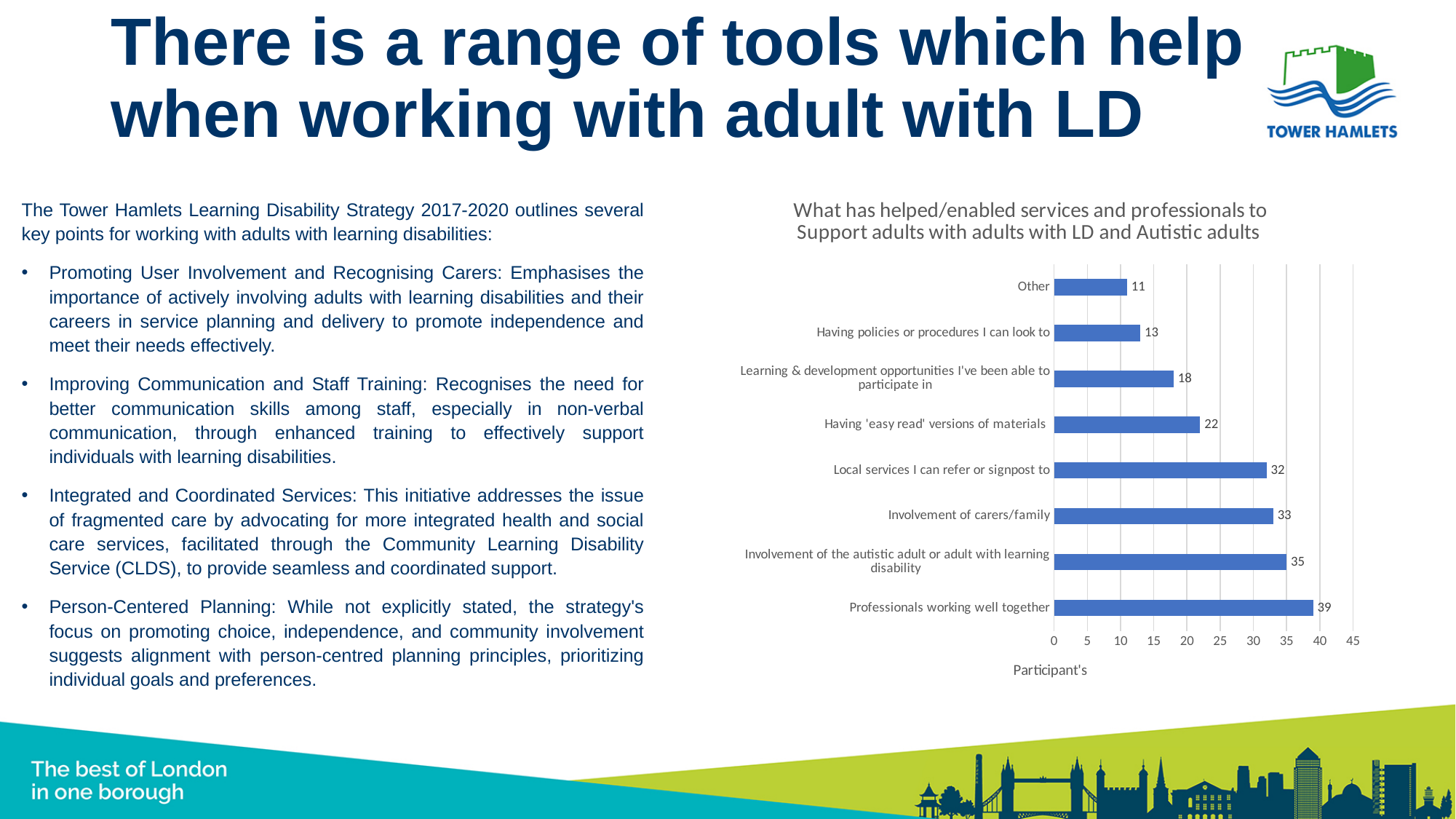

# There is a range of tools which help when working with adult with LD

### Chart: What has helped/enabled services and professionals to Support adults with adults with LD and Autistic adults

| Category |  |
|---|---|
| Professionals working well together | 39.0 |
| Involvement of the autistic adult or adult with learning disability  | 35.0 |
| Involvement of carers/family | 33.0 |
| Local services I can refer or signpost to | 32.0 |
| Having 'easy read' versions of materials  | 22.0 |
| Learning & development opportunities I've been able to participate in | 18.0 |
| Having policies or procedures I can look to | 13.0 |
| Other | 11.0 |
The Tower Hamlets Learning Disability Strategy 2017-2020 outlines several key points for working with adults with learning disabilities:
Promoting User Involvement and Recognising Carers: Emphasises the importance of actively involving adults with learning disabilities and their careers in service planning and delivery to promote independence and meet their needs effectively.
Improving Communication and Staff Training: Recognises the need for better communication skills among staff, especially in non-verbal communication, through enhanced training to effectively support individuals with learning disabilities.
Integrated and Coordinated Services: This initiative addresses the issue of fragmented care by advocating for more integrated health and social care services, facilitated through the Community Learning Disability Service (CLDS), to provide seamless and coordinated support.
Person-Centered Planning: While not explicitly stated, the strategy's focus on promoting choice, independence, and community involvement suggests alignment with person-centred planning principles, prioritizing individual goals and preferences.